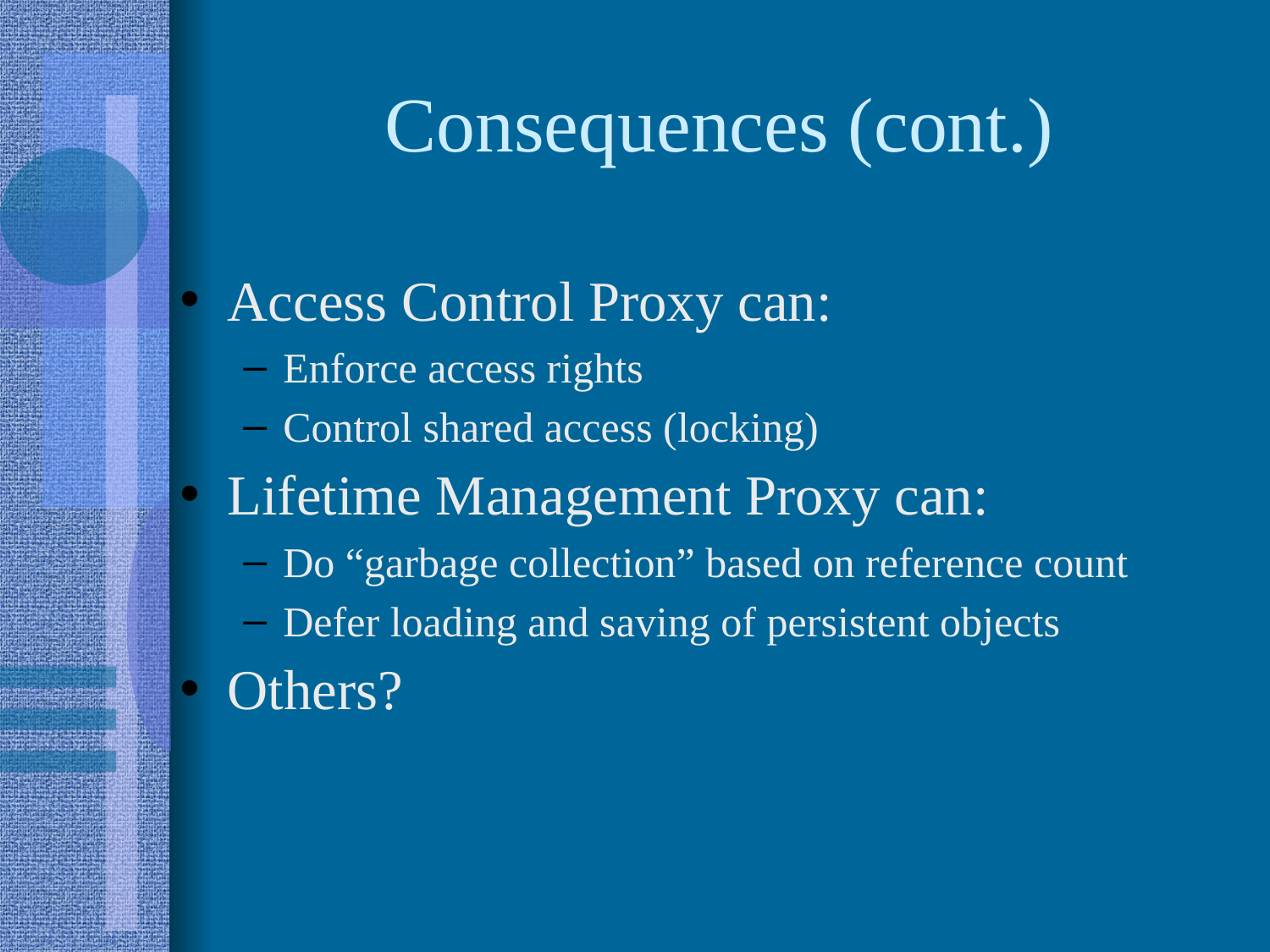

Consequences (cont.)
Access Control Proxy can:
Enforce access rights
Control shared access (locking)
Lifetime Management Proxy can:
Do “garbage collection” based on reference count
Defer loading and saving of persistent objects
Others?